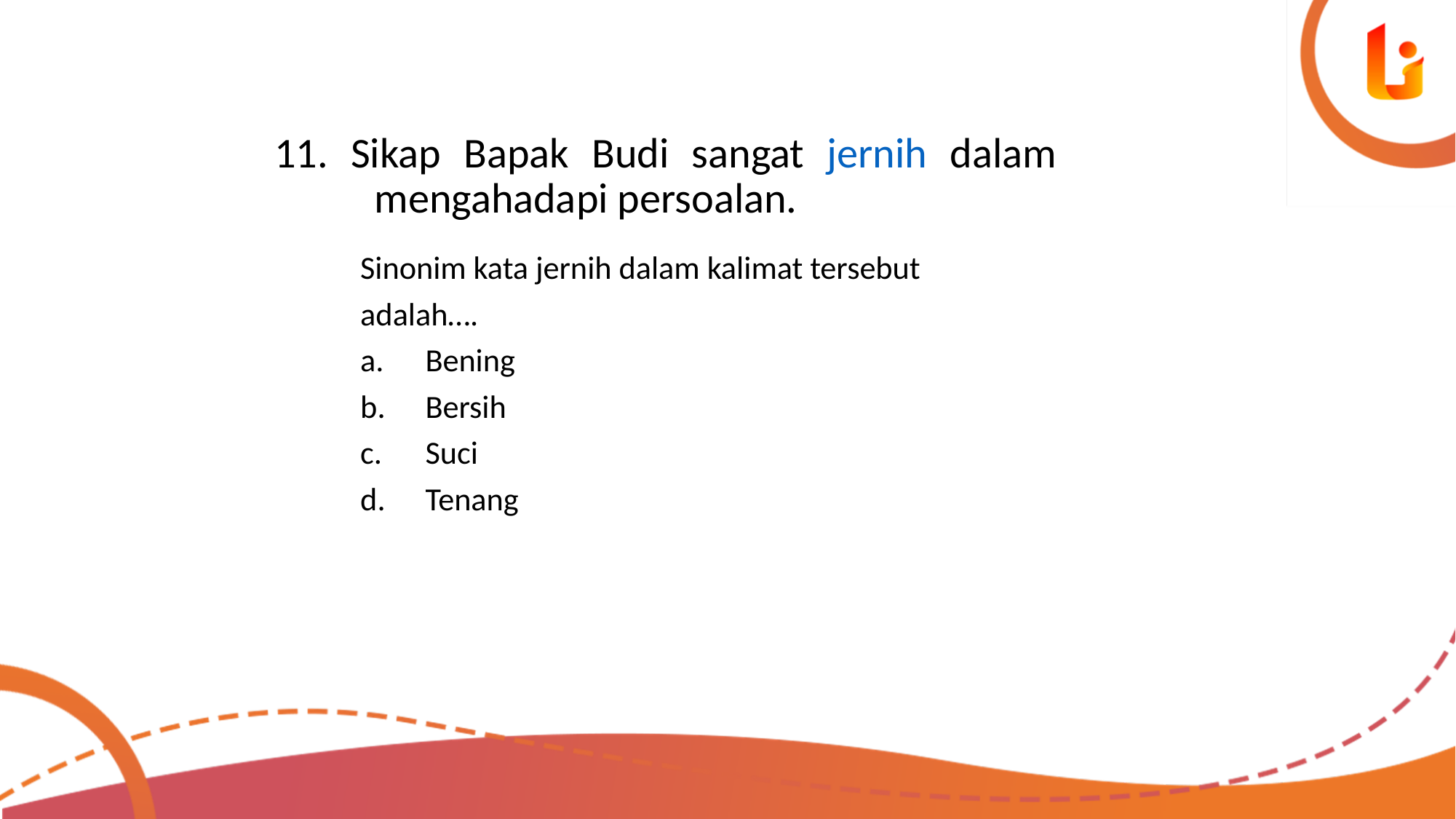

# 11. Sikap Bapak Budi sangat jernih dalam      mengahadapi persoalan.
Sinonim kata jernih dalam kalimat tersebut
adalah….
Bening
Bersih
Suci
Tenang